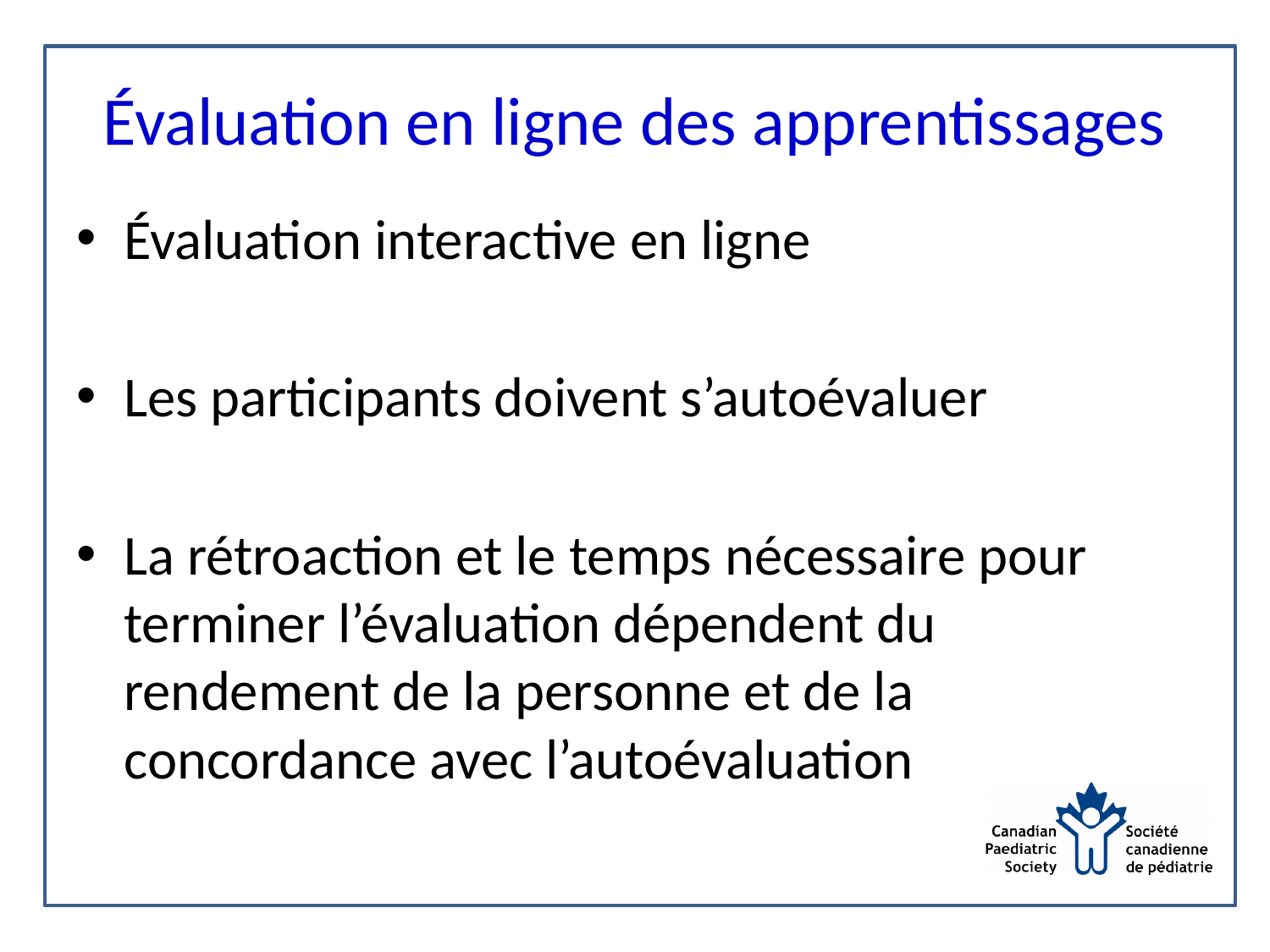

# Évaluation en ligne des apprentissages
Évaluation interactive en ligne

Les participants doivent s’autoévaluer

La rétroaction et le temps nécessaire pour terminer l’évaluation dépendent du rendement de la personne et de la concordance avec l’autoévaluation